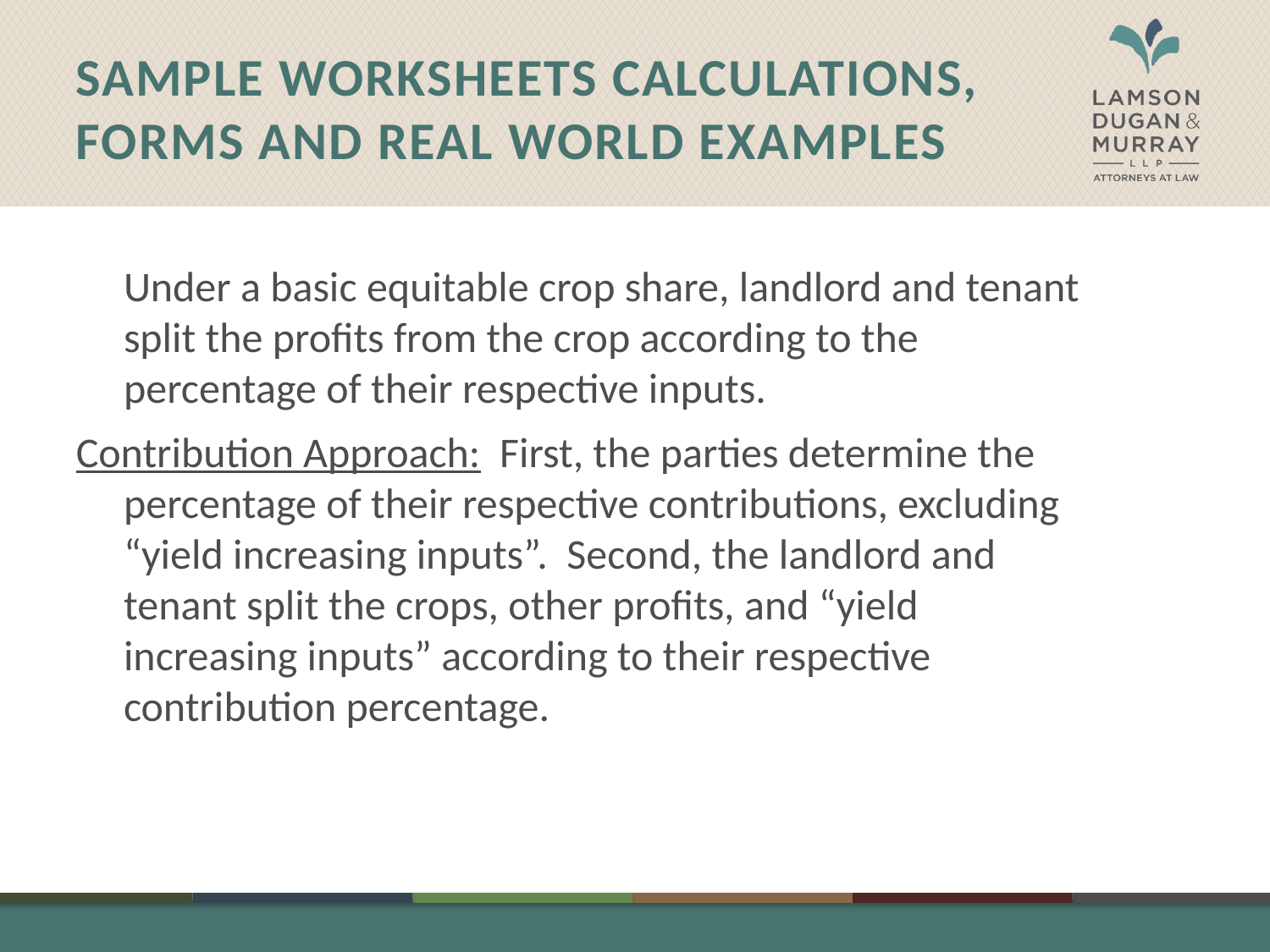

# Sample Worksheets Calculations, Forms and Real World Examples
	Under a basic equitable crop share, landlord and tenant split the profits from the crop according to the percentage of their respective inputs.
Contribution Approach:  First, the parties determine the percentage of their respective contributions, excluding “yield increasing inputs”.  Second, the landlord and tenant split the crops, other profits, and “yield increasing inputs” according to their respective contribution percentage.